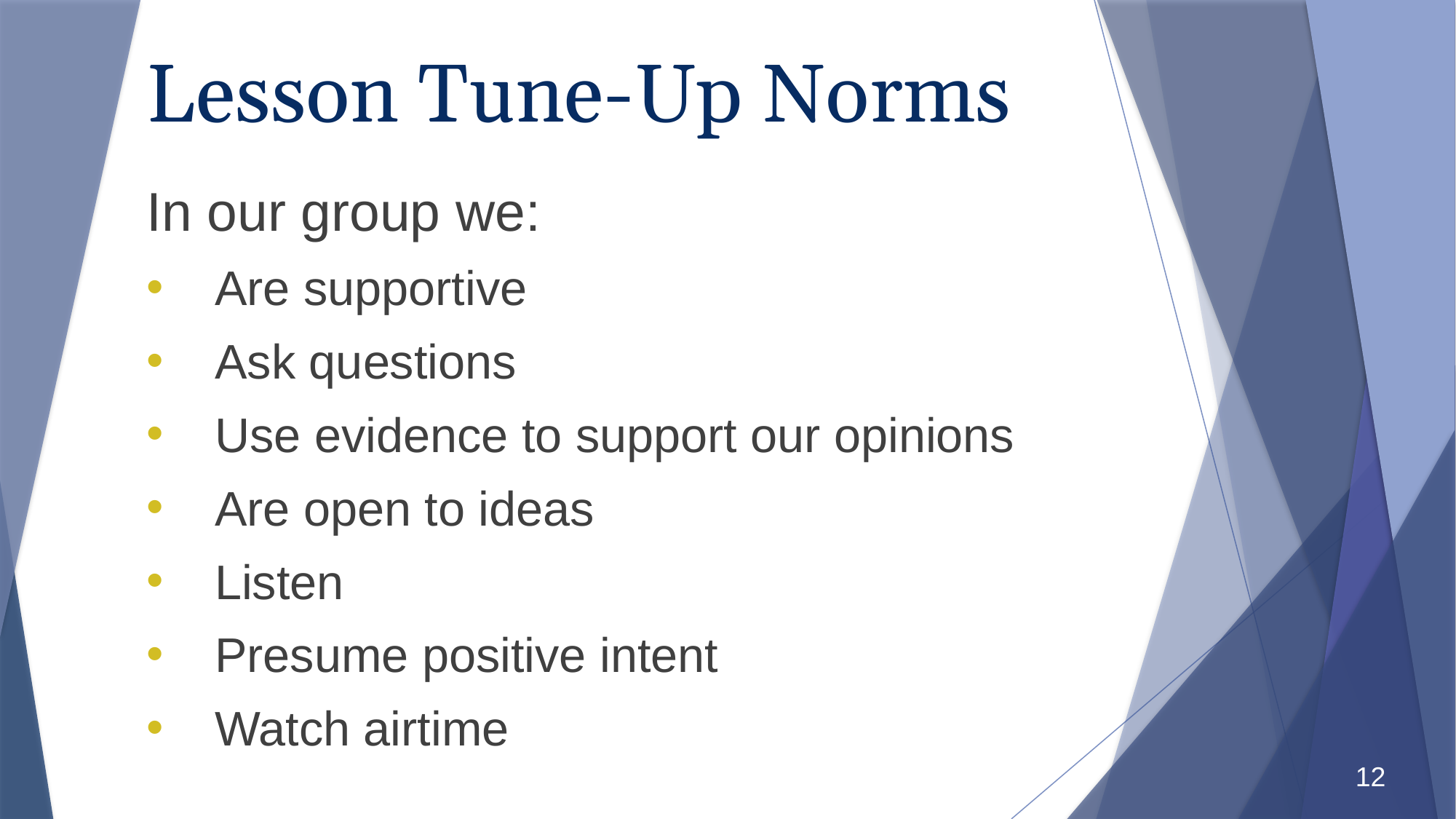

# Lesson Tune-Up Norms
In our group we:
Are supportive
Ask questions
Use evidence to support our opinions
Are open to ideas
Listen
Presume positive intent
Watch airtime
12